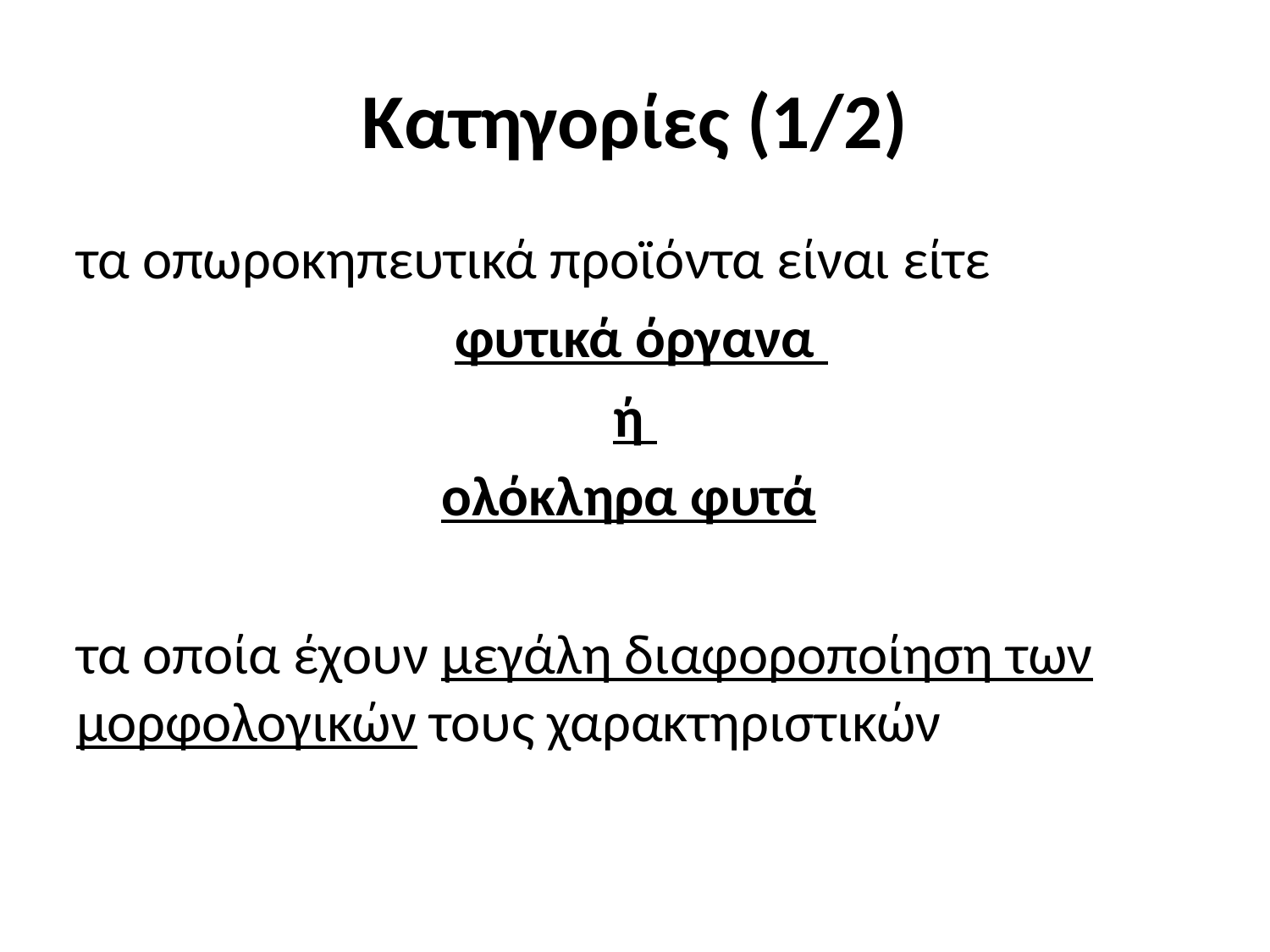

# Κατηγορίες (1/2)
τα οπωροκηπευτικά προϊόντα είναι είτε
 φυτικά όργανα
ή
ολόκληρα φυτά

τα οποία έχουν μεγάλη διαφοροποίηση των μορφολογικών τους χαρακτηριστικών

12